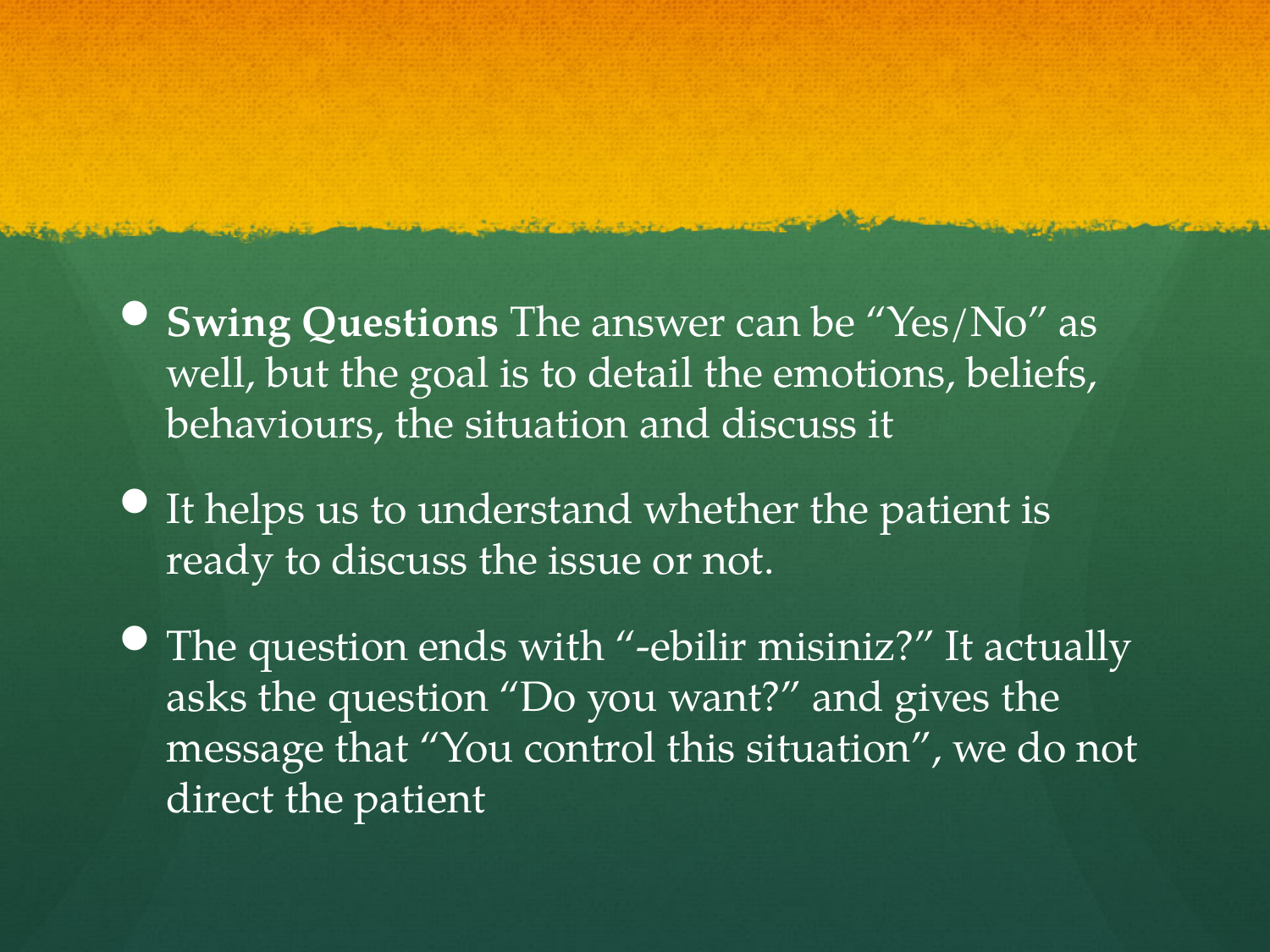

#
Swing Questions The answer can be “Yes/No” as well, but the goal is to detail the emotions, beliefs, behaviours, the situation and discuss it
It helps us to understand whether the patient is ready to discuss the issue or not.
The question ends with “-ebilir misiniz?” It actually asks the question “Do you want?” and gives the message that “You control this situation”, we do not direct the patient